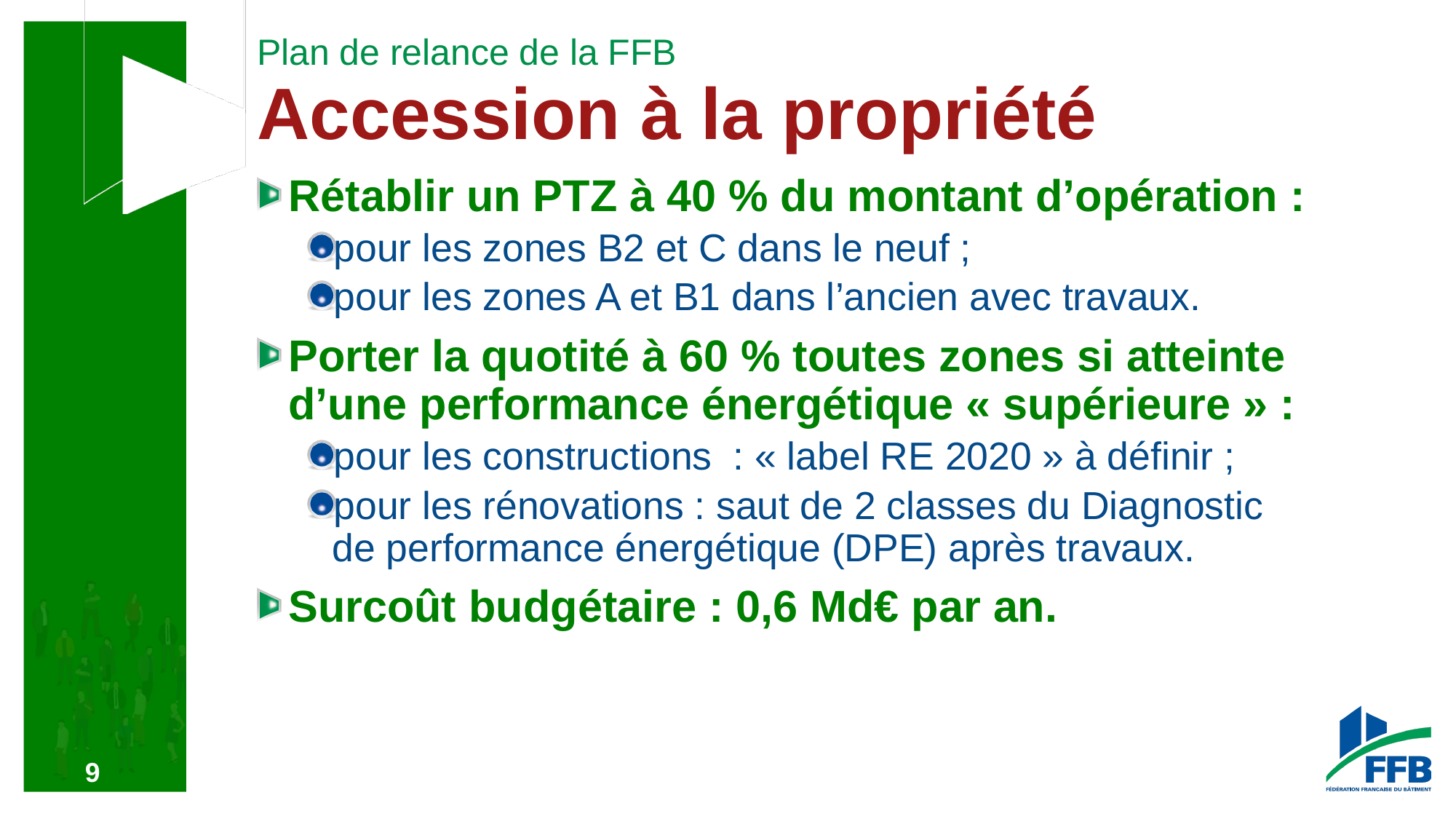

Plan de relance de la FFB
# Accession à la propriété
Rétablir un PTZ à 40 % du montant d’opération :
pour les zones B2 et C dans le neuf ;
pour les zones A et B1 dans l’ancien avec travaux.
Porter la quotité à 60 % toutes zones si atteinte d’une performance énergétique « supérieure » :
pour les constructions  : « label RE 2020 » à définir ;
pour les rénovations : saut de 2 classes du Diagnostic de performance énergétique (DPE) après travaux.
Surcoût budgétaire : 0,6 Md€ par an.